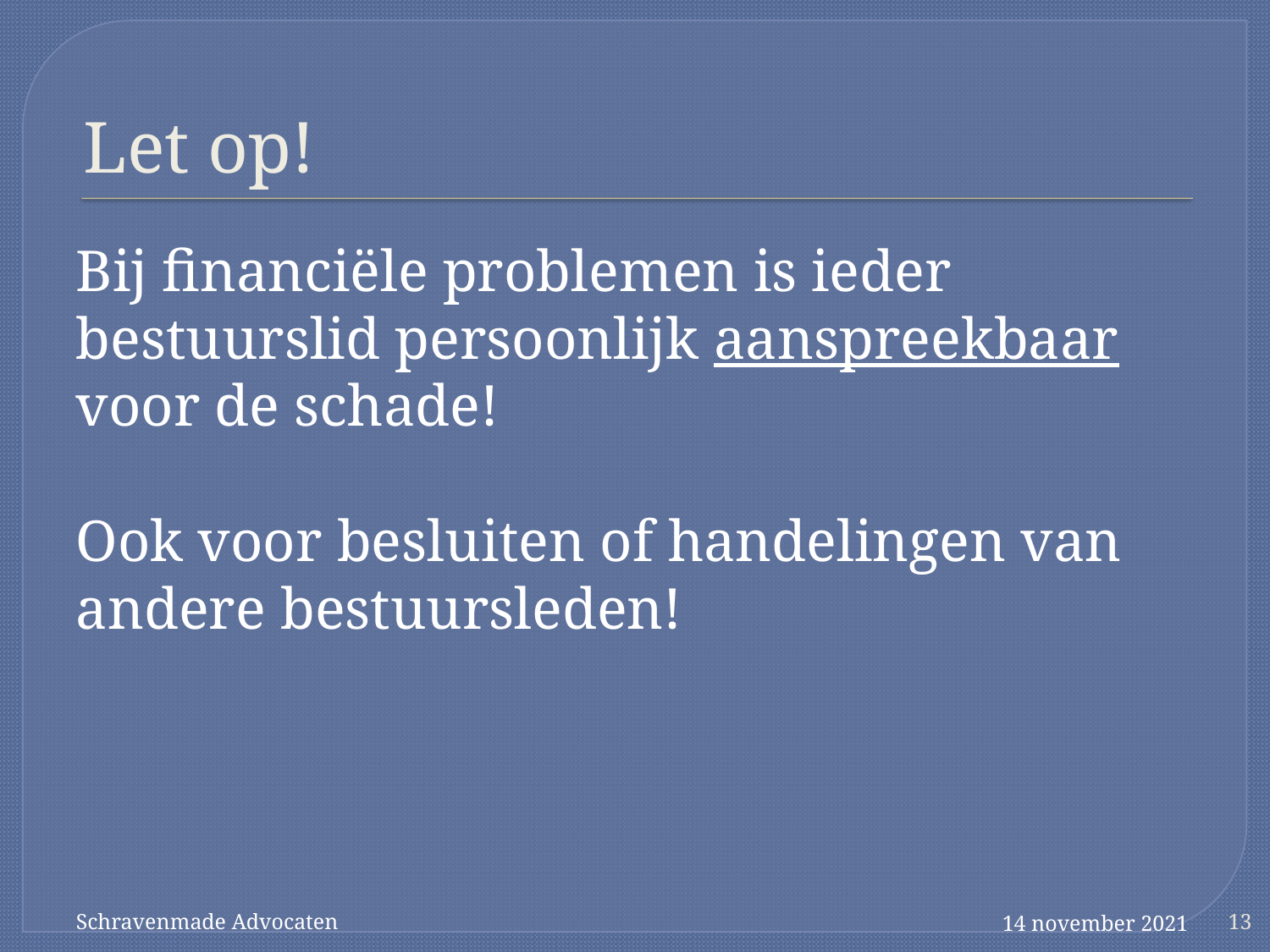

# Let op!
Bij financiële problemen is ieder bestuurslid persoonlijk aanspreekbaar voor de schade!

Ook voor besluiten of handelingen van andere bestuursleden!

Schravenmade Advocaten
14 november 2021
13